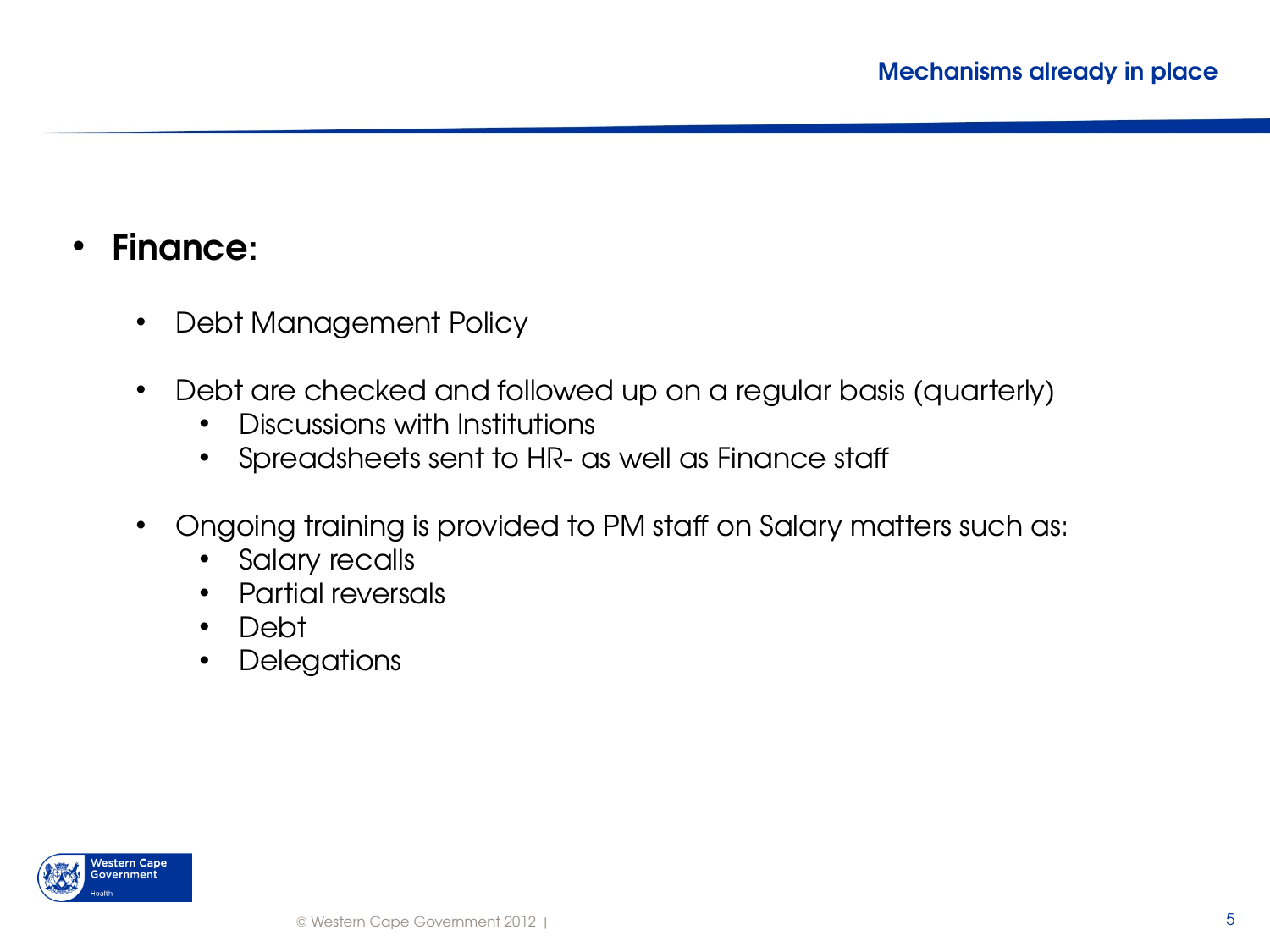

# Mechanisms already in place

Finance:

Debt Management Policy

Debt are checked and followed up on a regular basis (quarterly)
Discussions with Institutions
Spreadsheets sent to HR- as well as Finance staff

Ongoing training is provided to PM staff on Salary matters such as:
Salary recalls
Partial reversals
Debt
Delegations
5